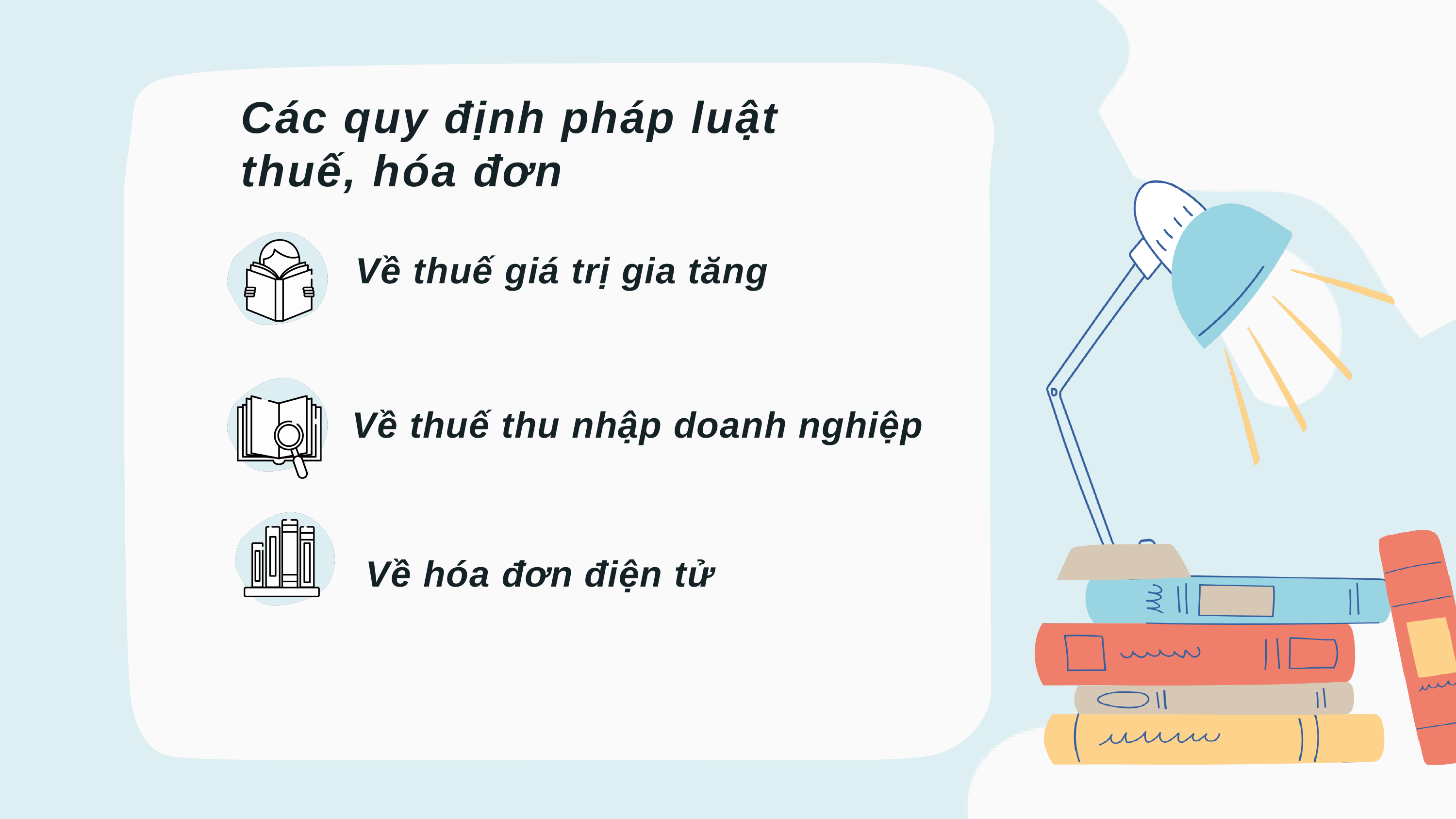

Các quy định pháp luật thuế, hóa đơn

Về thuế giá trị gia tăng

Về thuế thu nhập doanh nghiệp

Về hóa đơn điện tử